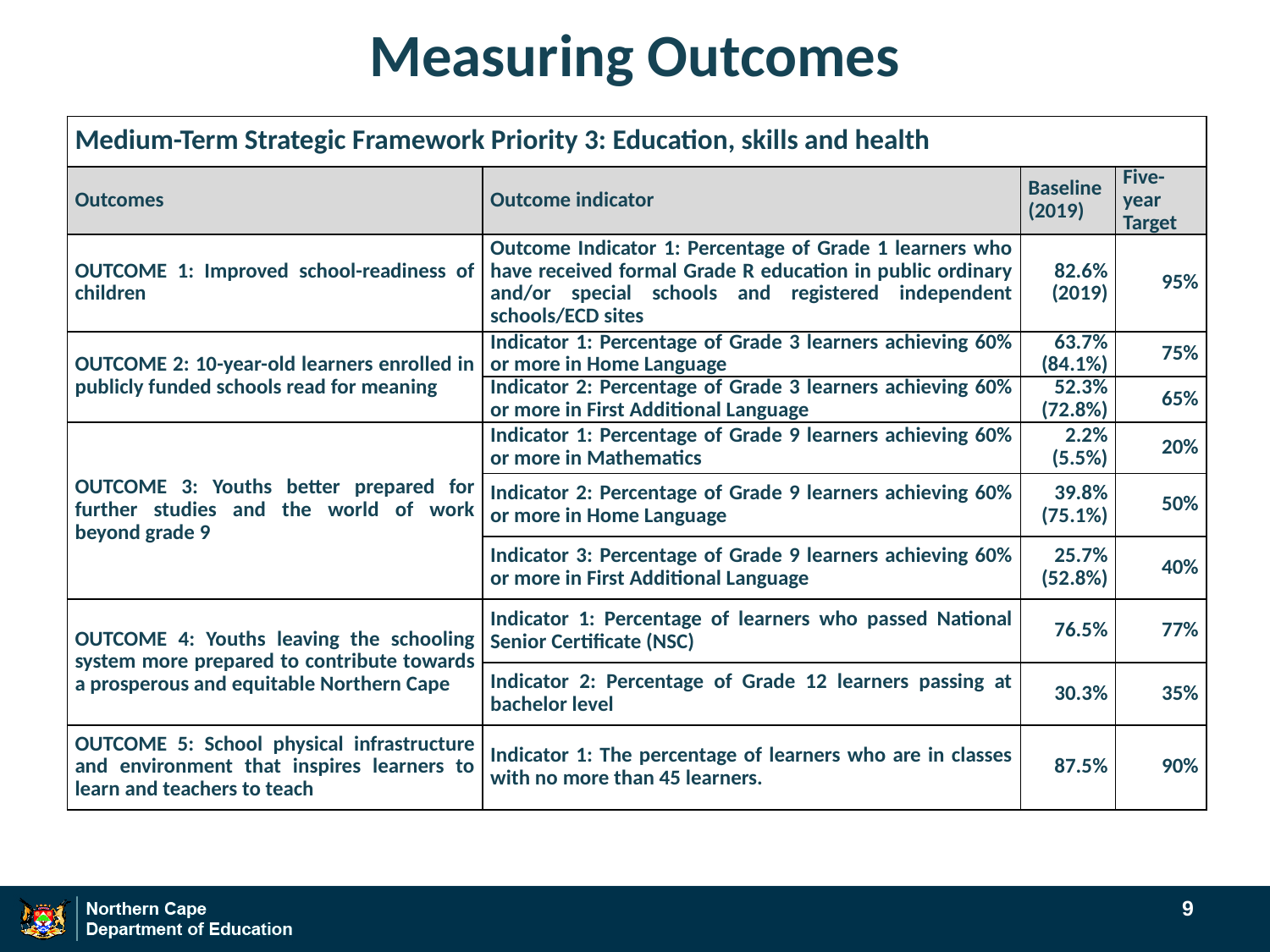

# Measuring Outcomes
| Medium-Term Strategic Framework Priority 3: Education, skills and health |  |  |  |
| --- | --- | --- | --- |
| Outcomes | Outcome indicator | Baseline (2019) | Five-year Target |
| OUTCOME 1: Improved school-readiness of children | Outcome Indicator 1: Percentage of Grade 1 learners who have received formal Grade R education in public ordinary and/or special schools and registered independent schools/ECD sites | 82.6% (2019) | 95% |
| OUTCOME 2: 10-year-old learners enrolled in publicly funded schools read for meaning | Indicator 1: Percentage of Grade 3 learners achieving 60% or more in Home Language | 63.7% (84.1%) | 75% |
|  | Indicator 2: Percentage of Grade 3 learners achieving 60% or more in First Additional Language | 52.3% (72.8%) | 65% |
| OUTCOME 3: Youths better prepared for further studies and the world of work beyond grade 9 | Indicator 1: Percentage of Grade 9 learners achieving 60% or more in Mathematics | 2.2% (5.5%) | 20% |
|  | Indicator 2: Percentage of Grade 9 learners achieving 60% or more in Home Language | 39.8% (75.1%) | 50% |
|  | Indicator 3: Percentage of Grade 9 learners achieving 60% or more in First Additional Language | 25.7% (52.8%) | 40% |
| OUTCOME 4: Youths leaving the schooling system more prepared to contribute towards a prosperous and equitable Northern Cape | Indicator 1: Percentage of learners who passed National Senior Certificate (NSC) | 76.5% | 77% |
|  | Indicator 2: Percentage of Grade 12 learners passing at bachelor level | 30.3% | 35% |
| OUTCOME 5: School physical infrastructure and environment that inspires learners to learn and teachers to teach | Indicator 1: The percentage of learners who are in classes with no more than 45 learners. | 87.5% | 90% |
9